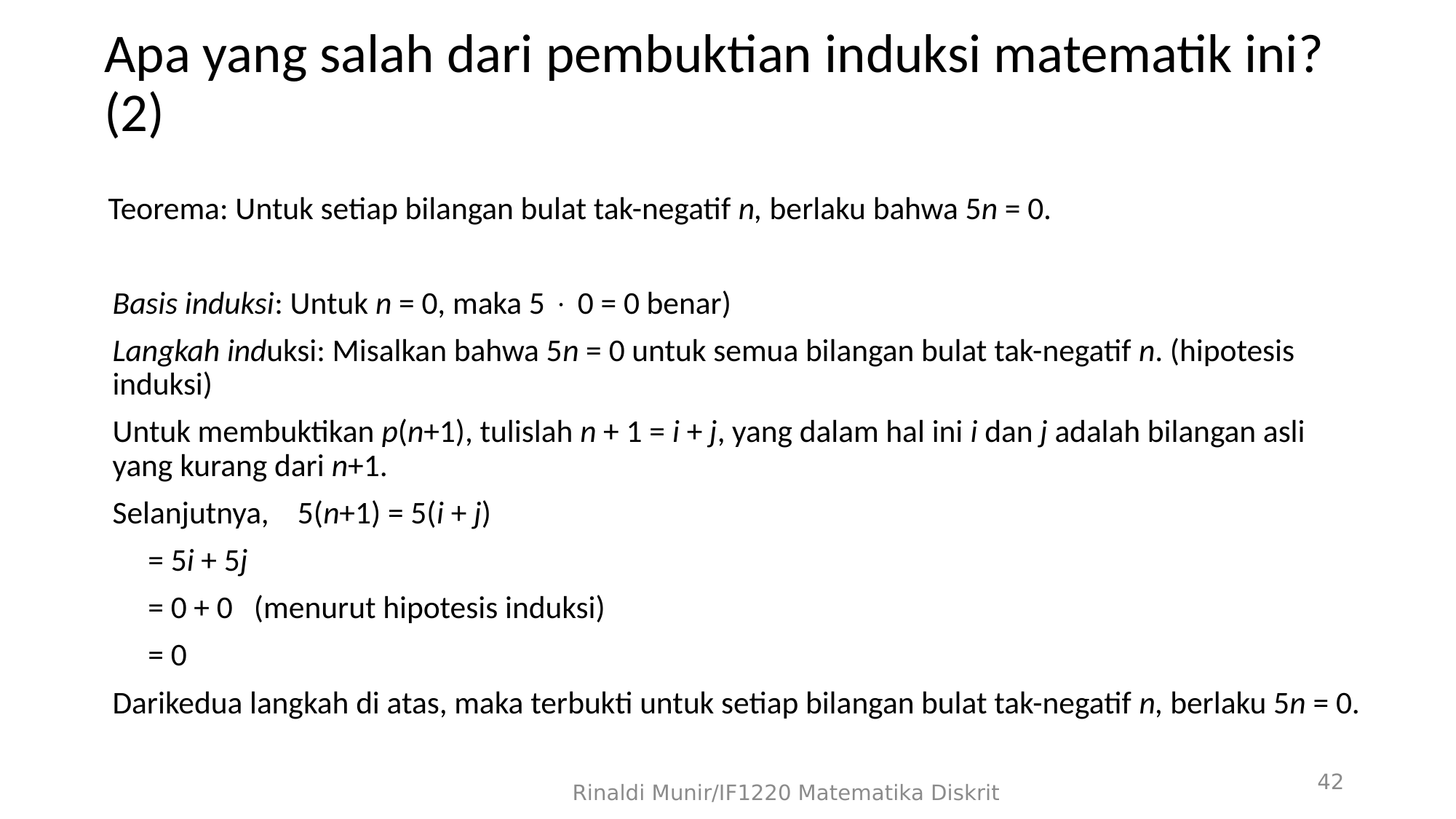

# Apa yang salah dari pembuktian induksi matematik ini? (2)

   Teorema: Untuk setiap bilangan bulat tak-negatif n, berlaku bahwa 5n = 0.

	Basis induksi: Untuk n = 0, maka 5 ⋅ 0 = 0 benar)
	Langkah induksi: Misalkan bahwa 5n = 0 untuk semua bilangan bulat tak-negatif n. (hipotesis induksi)
	Untuk membuktikan p(n+1), tulislah n + 1 = i + j, yang dalam hal ini i dan j adalah bilangan asli yang kurang dari n+1.
	Selanjutnya,    5(n+1) = 5(i + j)
				     = 5i + 5j
				     = 0 + 0   (menurut hipotesis induksi)
				     = 0
	Darikedua langkah di atas, maka terbukti untuk setiap bilangan bulat tak-negatif n, berlaku 5n = 0.
42
Rinaldi Munir/IF1220 Matematika Diskrit